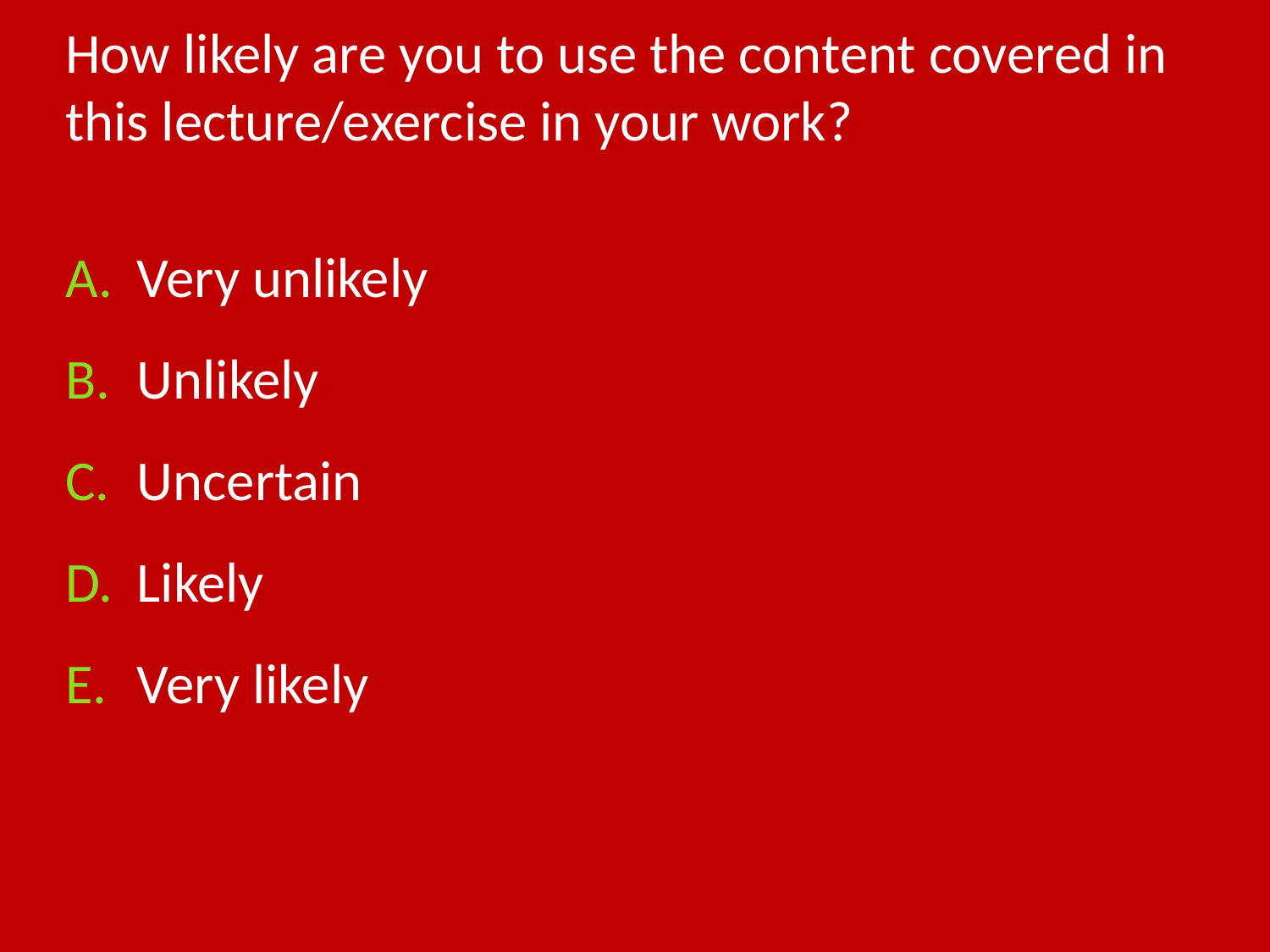

# How likely are you to use the content covered in this lecture/exercise in your work?

Very unlikely
Unlikely
Uncertain
Likely
Very likely